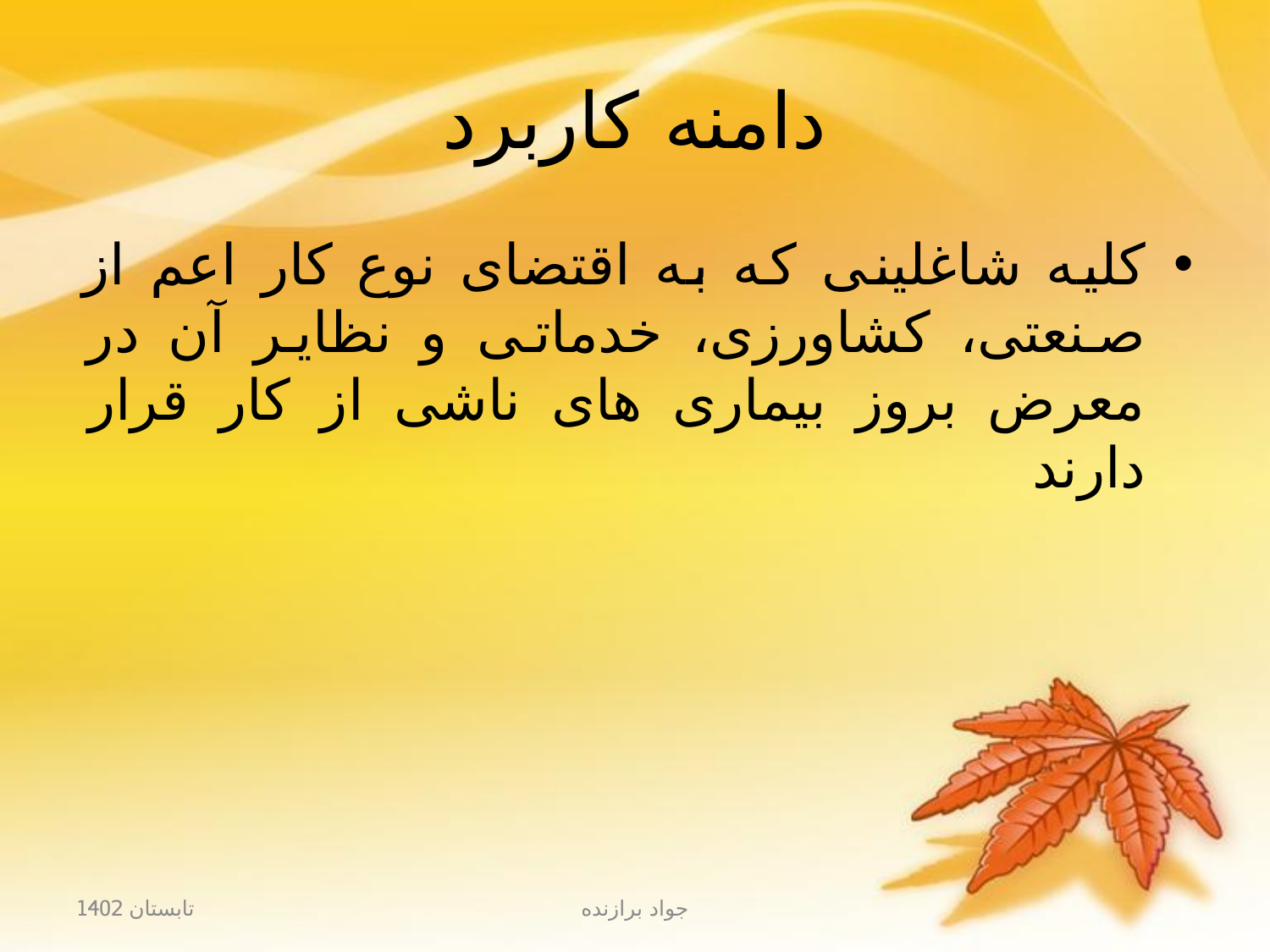

# دامنه کاربرد
کلیه شاغلینی که به اقتضای نوع کار اعم از صنعتی، کشاورزی، خدماتی و نظایر آن در معرض بروز بیماری های ناشی از کار قرار دارند
تابستان 1402
جواد برازنده